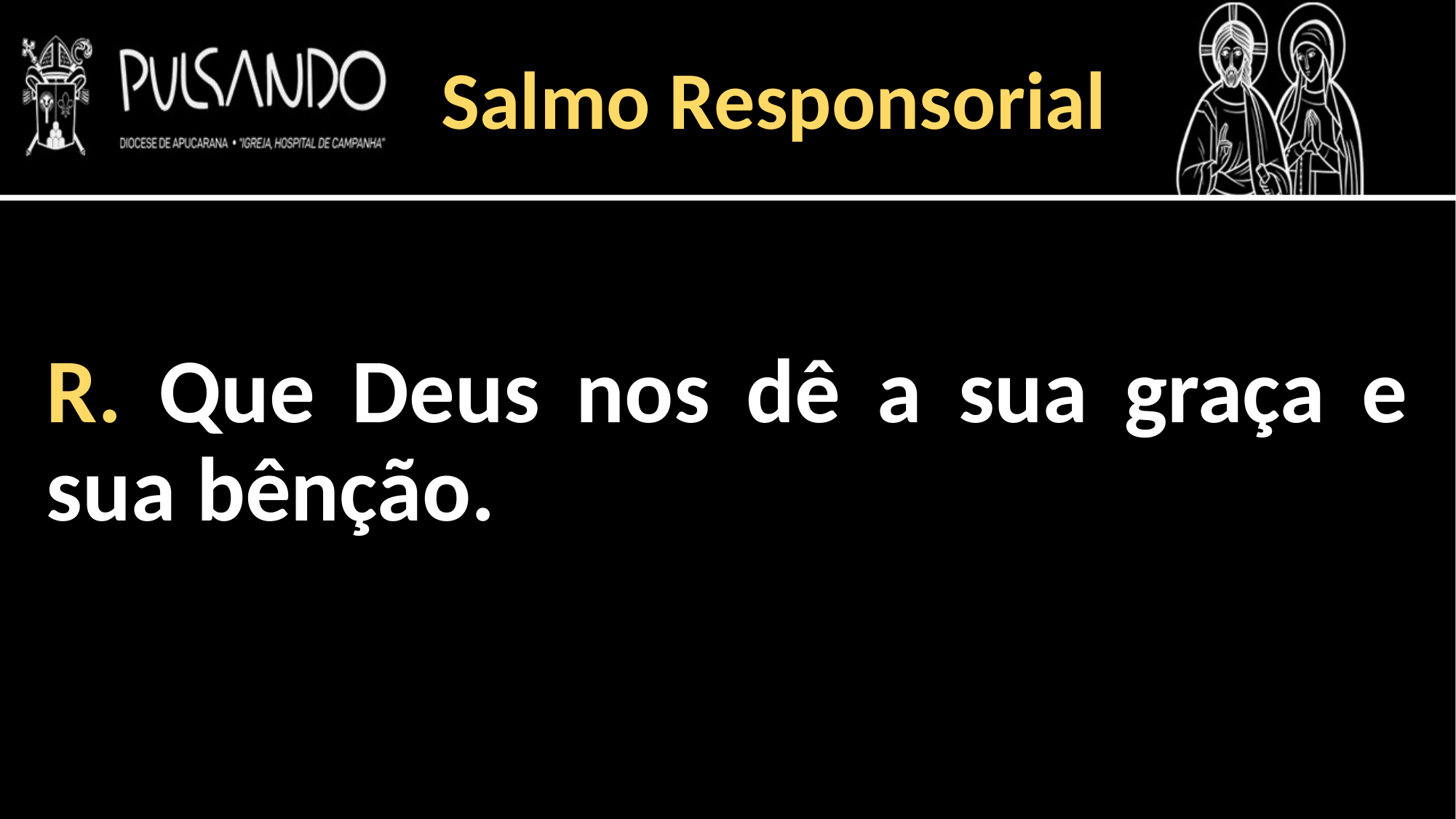

Salmo Responsorial

R. Que Deus nos dê a sua graça e sua bênção.